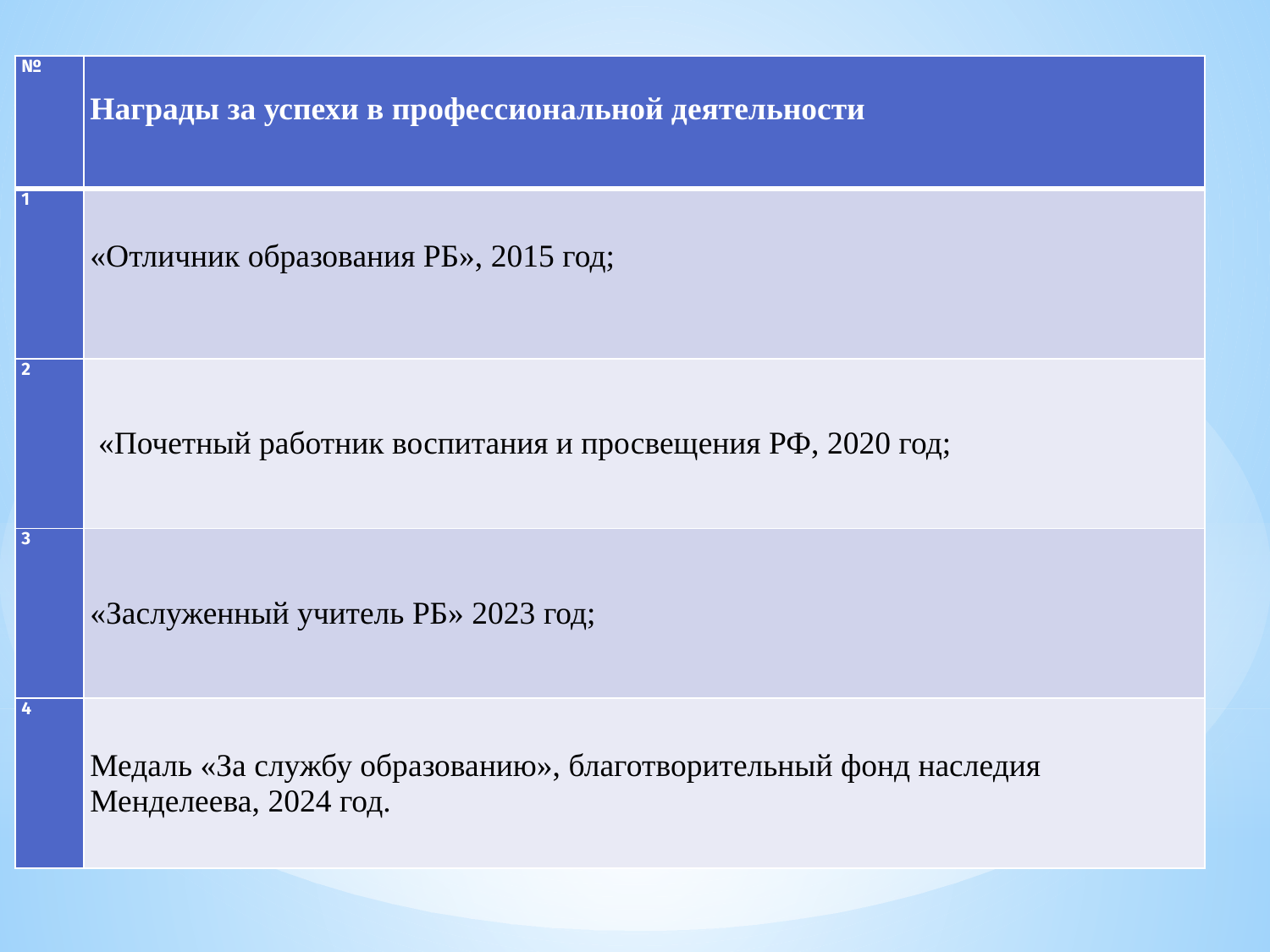

| № | Награды за успехи в профессиональной деятельности |
| --- | --- |
| 1 | «Отличник образования РБ», 2015 год; |
| 2 | «Почетный работник воспитания и просвещения РФ, 2020 год; |
| 3 | «Заслуженный учитель РБ» 2023 год; |
| 4 | Медаль «За службу образованию», благотворительный фонд наследия Менделеева, 2024 год. |